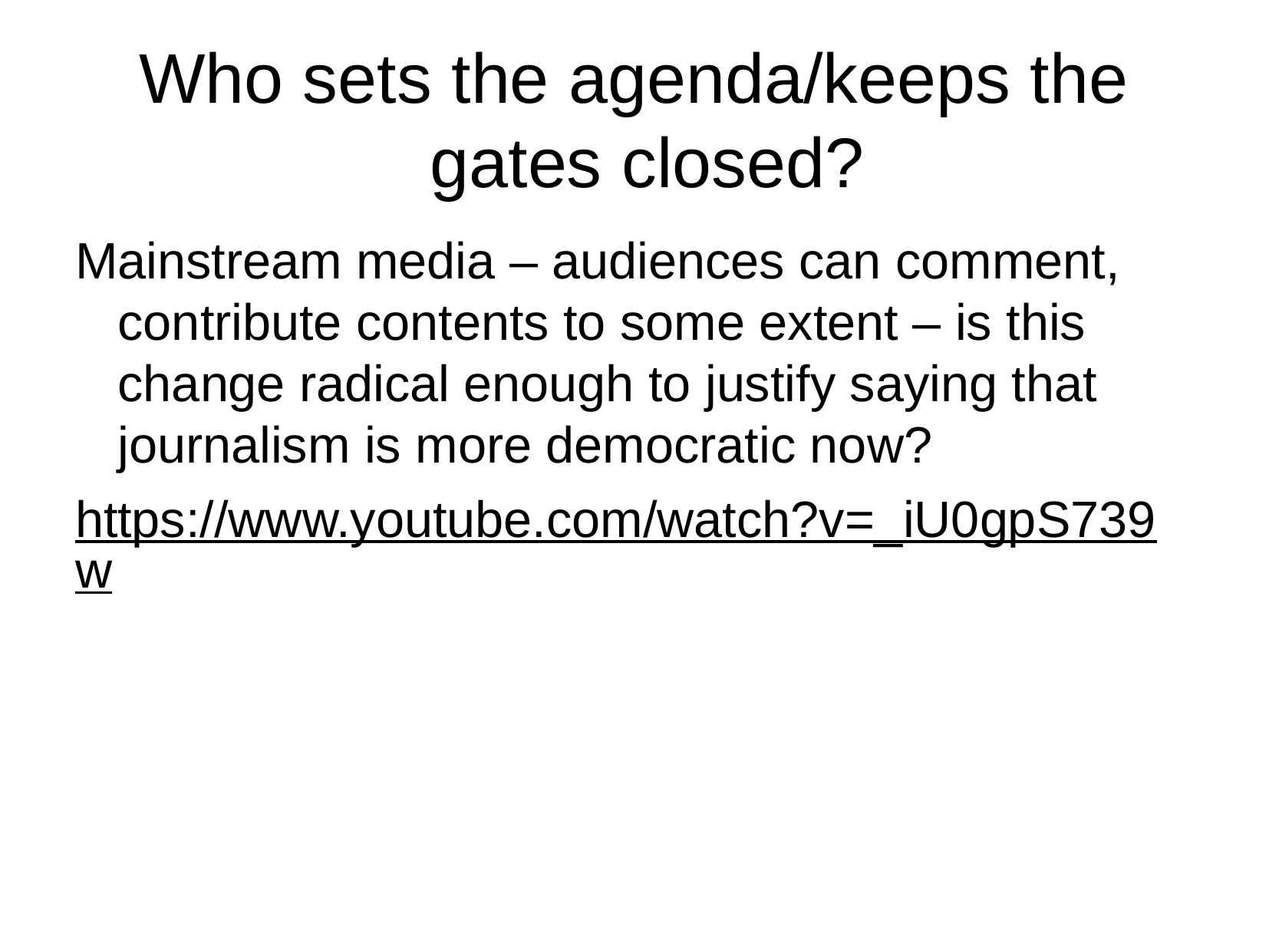

Who sets the agenda/keeps the gates closed?
Mainstream media – audiences can comment, contribute contents to some extent – is this change radical enough to justify saying that journalism is more democratic now?
https://www.youtube.com/watch?v=_iU0gpS739w